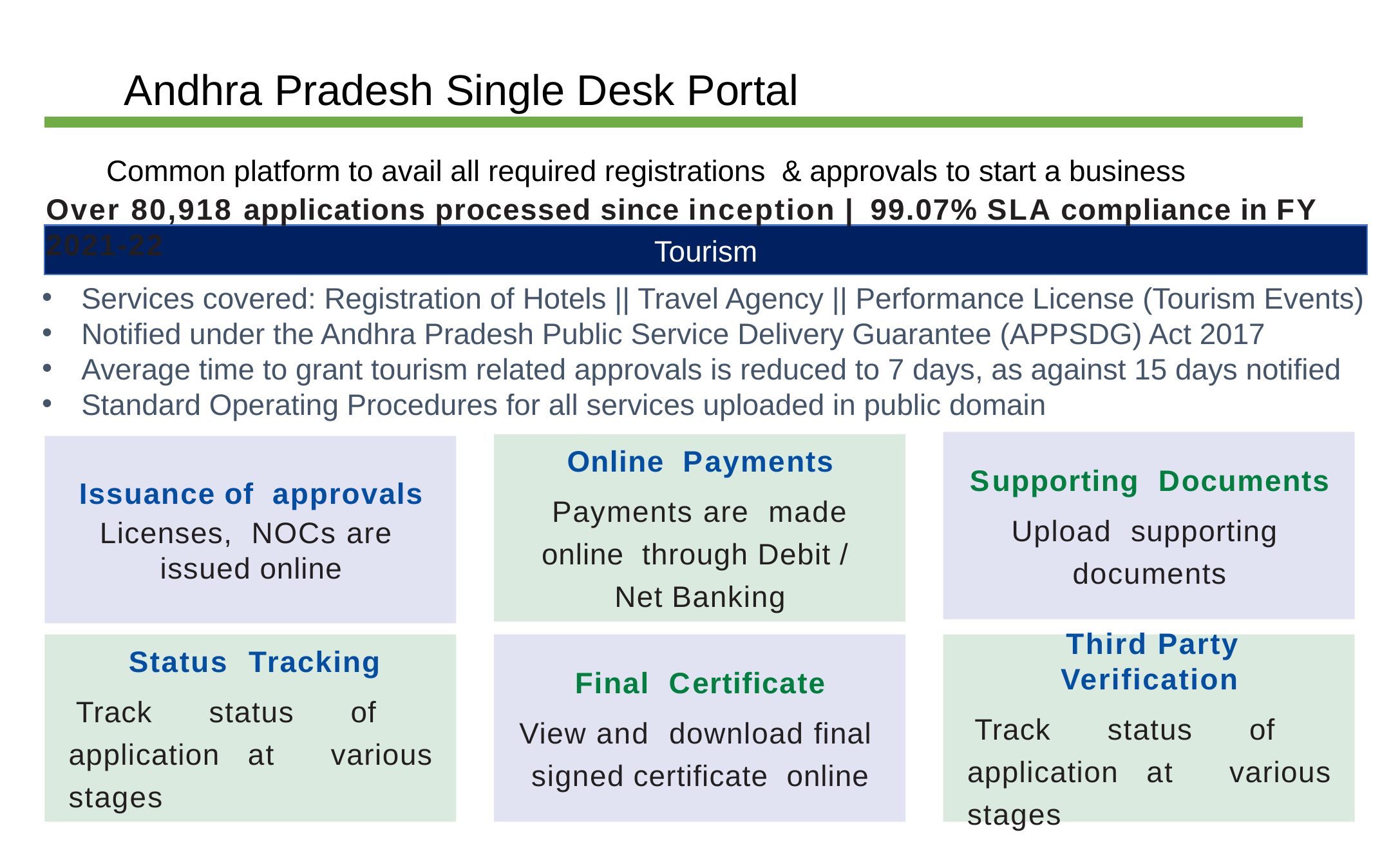

# Andhra Pradesh Single Desk Portal
Common platform to avail all required registrations  & approvals to start a business
Over 80,918 applications processed since inception |  99.07% SLA compliance in FY 2021-22
Tourism
Services covered: Registration of Hotels || Travel Agency || Performance License (Tourism Events)
Notified under the Andhra Pradesh Public Service Delivery Guarantee (APPSDG) Act 2017
Average time to grant tourism related approvals is reduced to 7 days, as against 15 days notified
Standard Operating Procedures for all services uploaded in public domain
Supporting  Documents
Upload  supporting  documents
Online  Payments
Payments are  made online  through Debit /  Net Banking
Issuance of  approvals
Licenses,  NOCs are  issued online
Status  Tracking
Track status of  application at  various stages
Final  Certificate
View and  download final  signed certificate  online
Third Party Verification
Track status of  application at  various stages